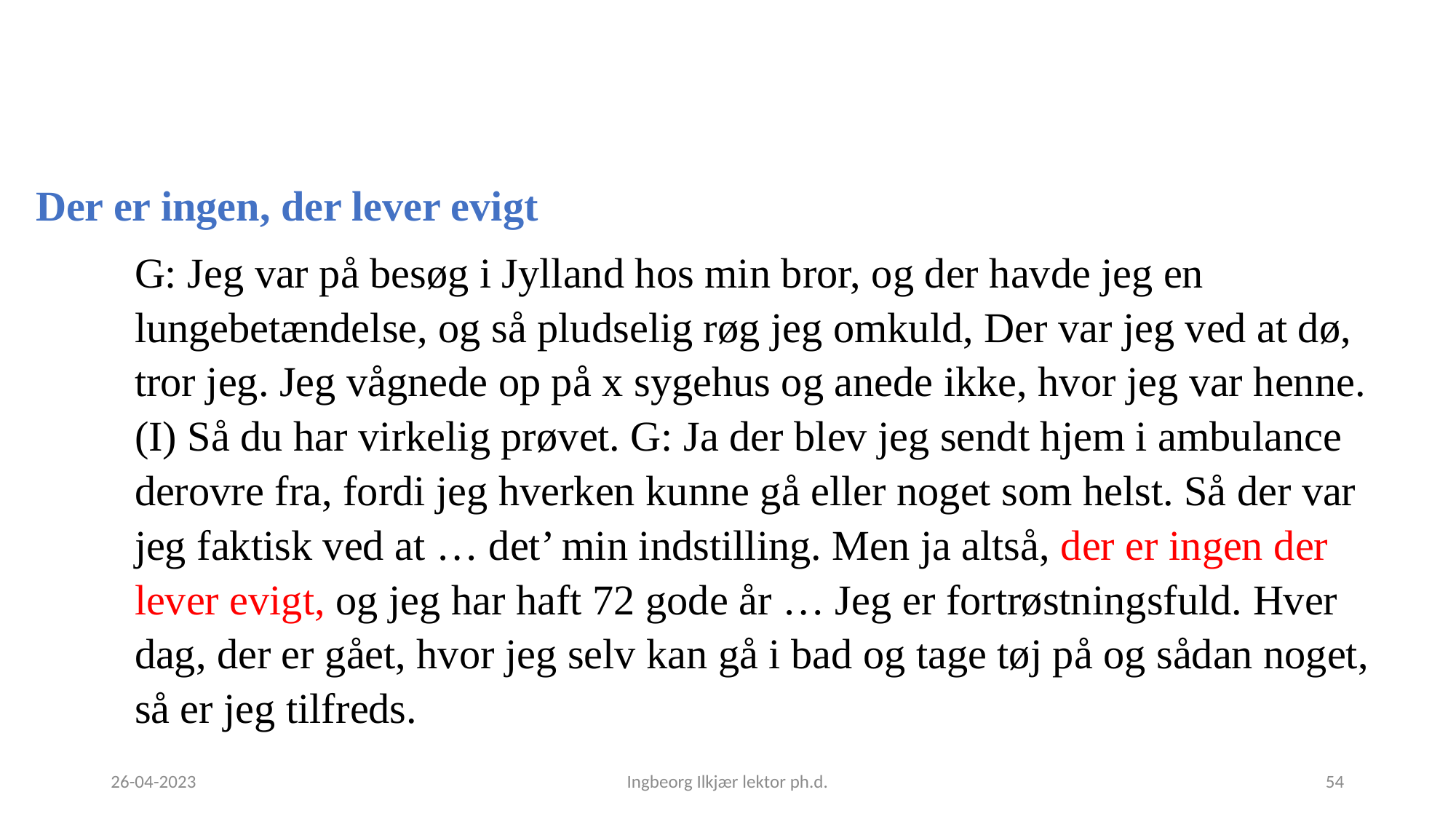

Der er ingen, der lever evigt
G: Jeg var på besøg i Jylland hos min bror, og der havde jeg en lungebetændelse, og så pludselig røg jeg omkuld, Der var jeg ved at dø, tror jeg. Jeg vågnede op på x sygehus og anede ikke, hvor jeg var henne. (I) Så du har virkelig prøvet. G: Ja der blev jeg sendt hjem i ambulance derovre fra, fordi jeg hverken kunne gå eller noget som helst. Så der var jeg faktisk ved at … det’ min indstilling. Men ja altså, der er ingen der lever evigt, og jeg har haft 72 gode år … Jeg er fortrøstningsfuld. Hver dag, der er gået, hvor jeg selv kan gå i bad og tage tøj på og sådan noget, så er jeg tilfreds.
26-04-2023
Ingbeorg Ilkjær lektor ph.d.
54